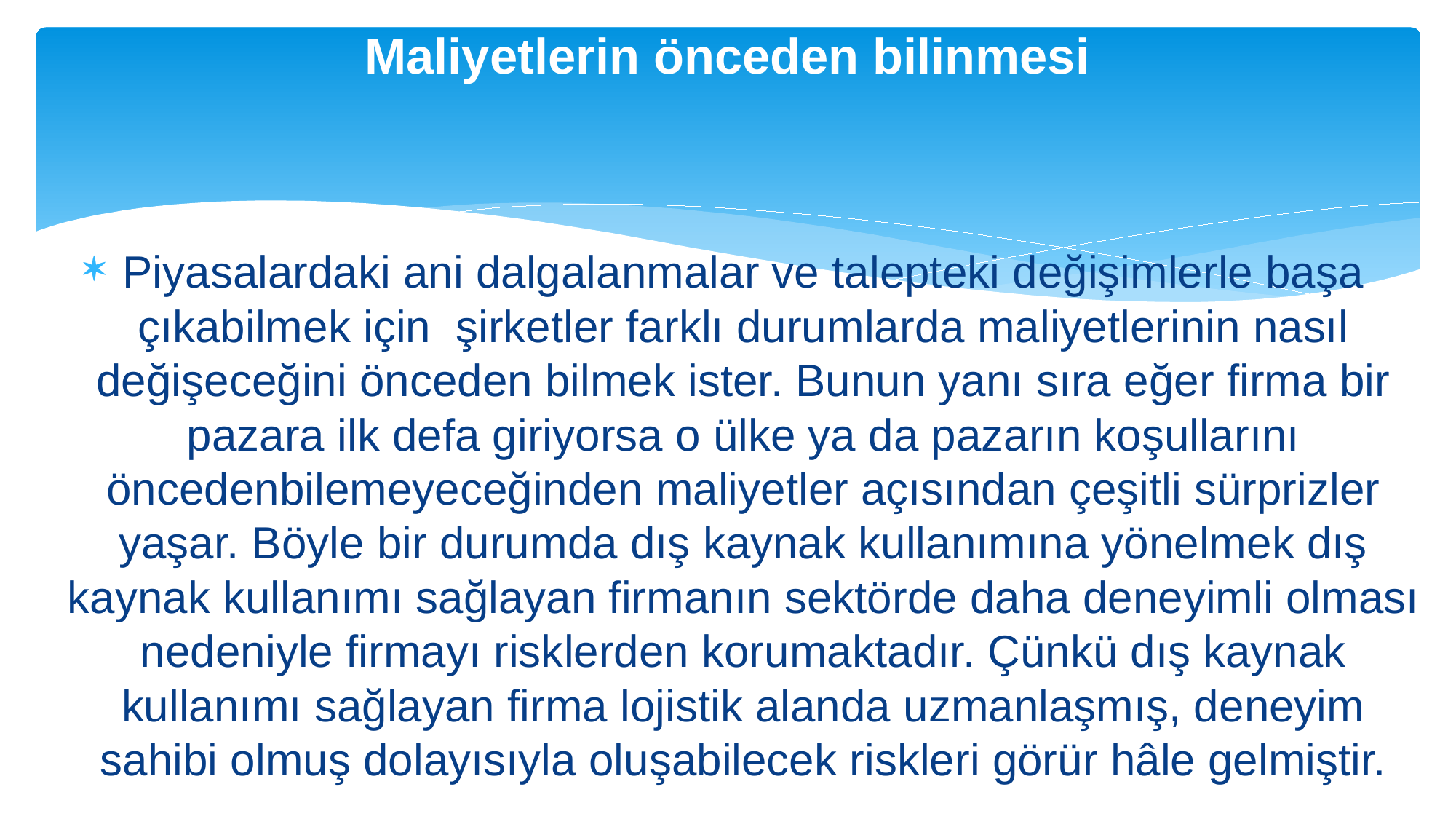

# Maliyetlerin önceden bilinmesi

Piyasalardaki ani dalgalanmalar ve talepteki değişimlerle başa çıkabilmek için  şirketler farklı durumlarda maliyetlerinin nasıl değişeceğini önceden bilmek ister. Bunun yanı sıra eğer firma bir pazara ilk defa giriyorsa o ülke ya da pazarın koşullarını öncedenbilemeyeceğinden maliyetler açısından çeşitli sürprizler yaşar. Böyle bir durumda dış kaynak kullanımına yönelmek dış kaynak kullanımı sağlayan firmanın sektörde daha deneyimli olması nedeniyle firmayı risklerden korumaktadır. Çünkü dış kaynak kullanımı sağlayan firma lojistik alanda uzmanlaşmış, deneyim sahibi olmuş dolayısıyla oluşabilecek riskleri görür hâle gelmiştir.